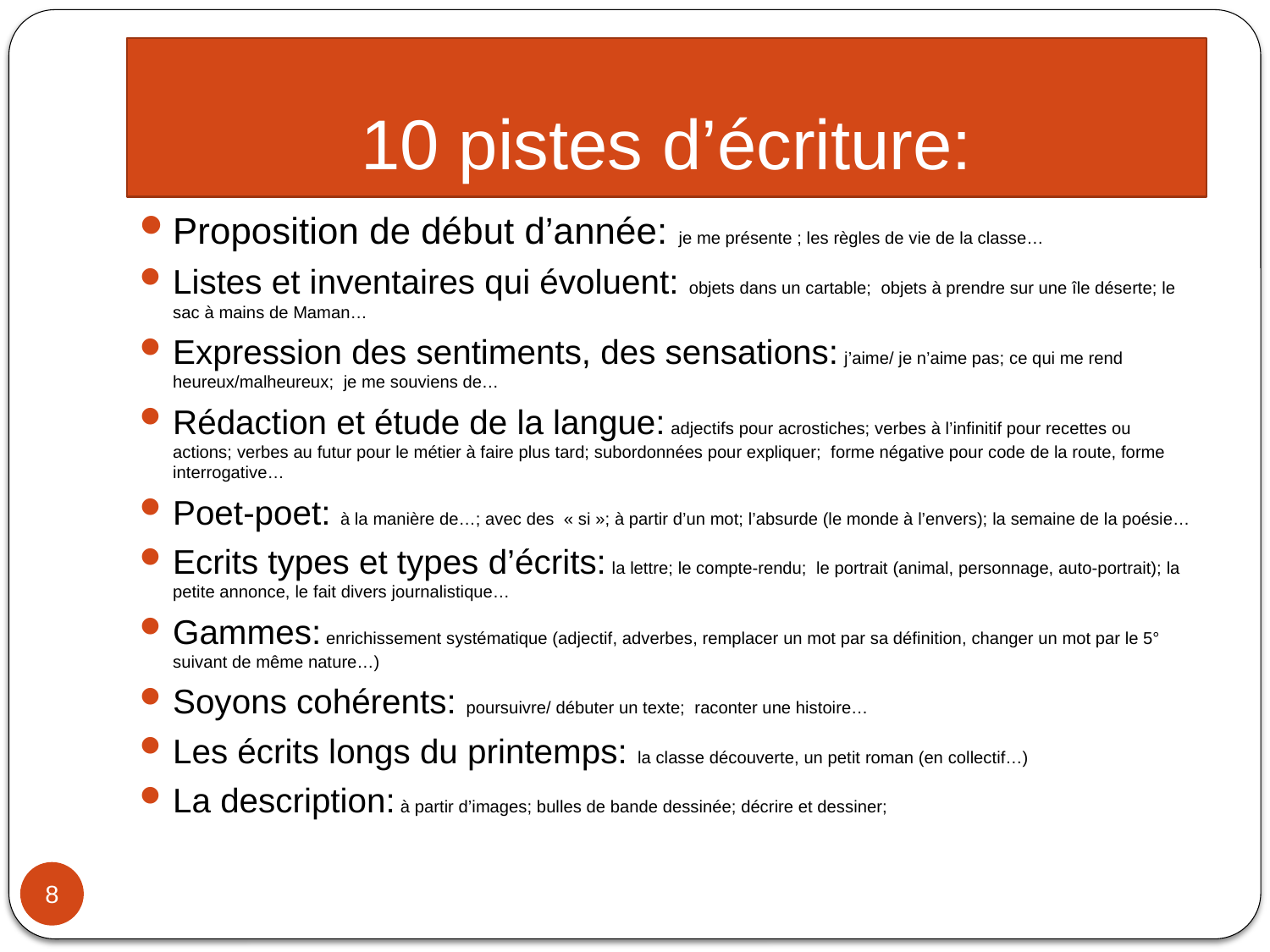

# 10 pistes d’écriture:
Proposition de début d’année: je me présente ; les règles de vie de la classe…
Listes et inventaires qui évoluent: objets dans un cartable;  objets à prendre sur une île déserte; le sac à mains de Maman…
Expression des sentiments, des sensations: j’aime/ je n’aime pas; ce qui me rend heureux/malheureux;  je me souviens de…
Rédaction et étude de la langue: adjectifs pour acrostiches; verbes à l’infinitif pour recettes ou actions; verbes au futur pour le métier à faire plus tard; subordonnées pour expliquer;  forme négative pour code de la route, forme interrogative…
Poet-poet: à la manière de…; avec des  « si »; à partir d’un mot; l’absurde (le monde à l’envers); la semaine de la poésie…
Ecrits types et types d’écrits: la lettre; le compte-rendu;  le portrait (animal, personnage, auto-portrait); la petite annonce, le fait divers journalistique…
Gammes: enrichissement systématique (adjectif, adverbes, remplacer un mot par sa définition, changer un mot par le 5° suivant de même nature…)
Soyons cohérents: poursuivre/ débuter un texte;  raconter une histoire…
Les écrits longs du printemps: la classe découverte, un petit roman (en collectif…)
La description: à partir d’images; bulles de bande dessinée; décrire et dessiner;

8